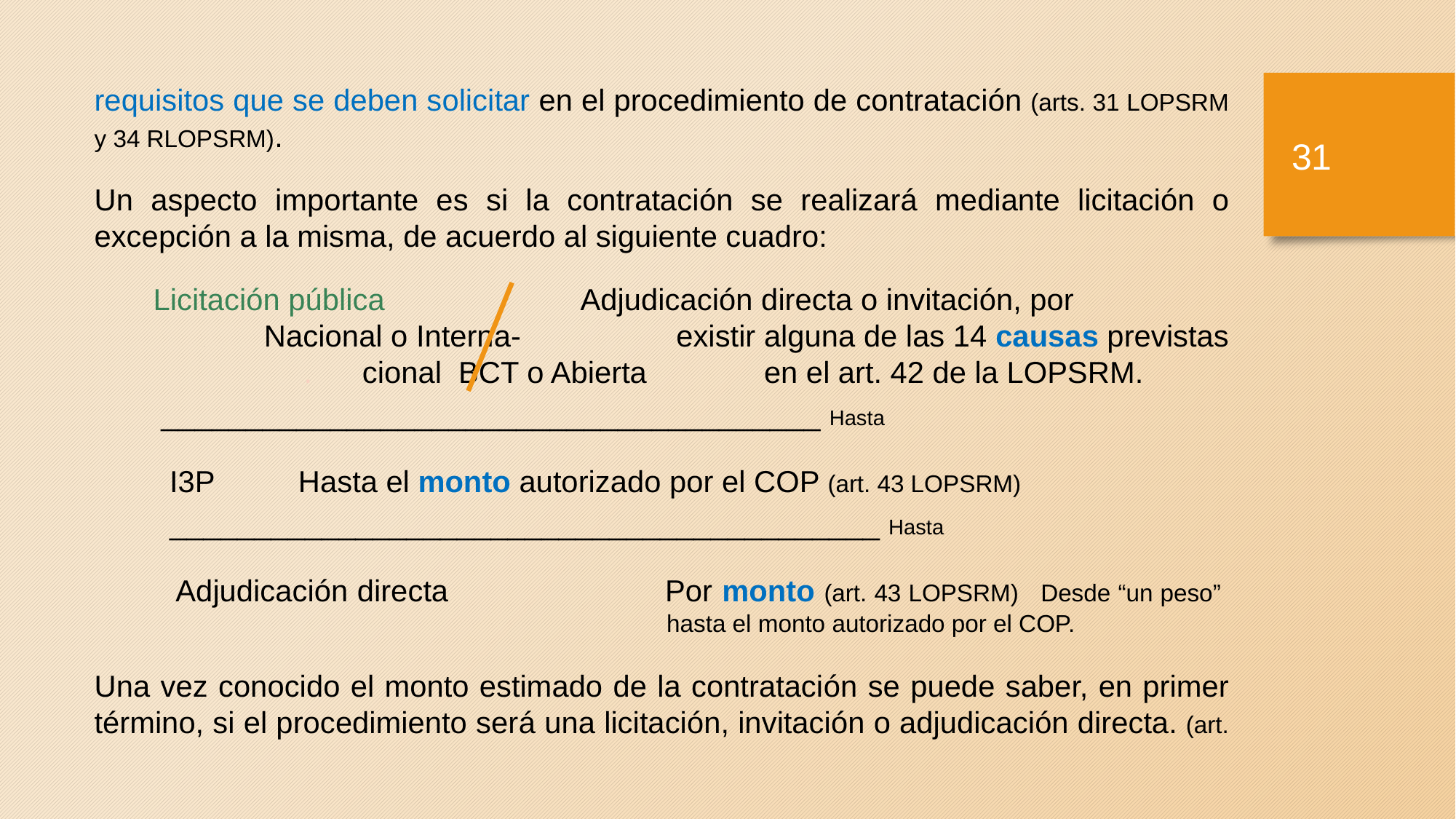

requisitos que se deben solicitar en el procedimiento de contratación (arts. 31 LOPSRM y 34 RLOPSRM).

Un aspecto importante es si la contratación se realizará mediante licitación o excepción a la misma, de acuerdo al siguiente cuadro:

       Licitación pública       	      Adjudicación directa o invitación, por 	                   .       Nacional o Interna-	          	    existir alguna de las 14 causas previstas        	            .      cional  BCT o Abierta              en el art. 42 de la LOPSRM.
        _______________________________________ Hasta

         I3P          Hasta el monto autorizado por el COP (art. 43 LOPSRM)
         __________________________________________ Hasta

         Adjudicación directa                        Por monto (art. 43 LOPSRM)   Desde “un peso”  	                                                                     hasta el monto autorizado por el COP.

Una vez conocido el monto estimado de la contratación se puede saber, en primer término, si el procedimiento será una licitación, invitación o adjudicación directa. (art.
31